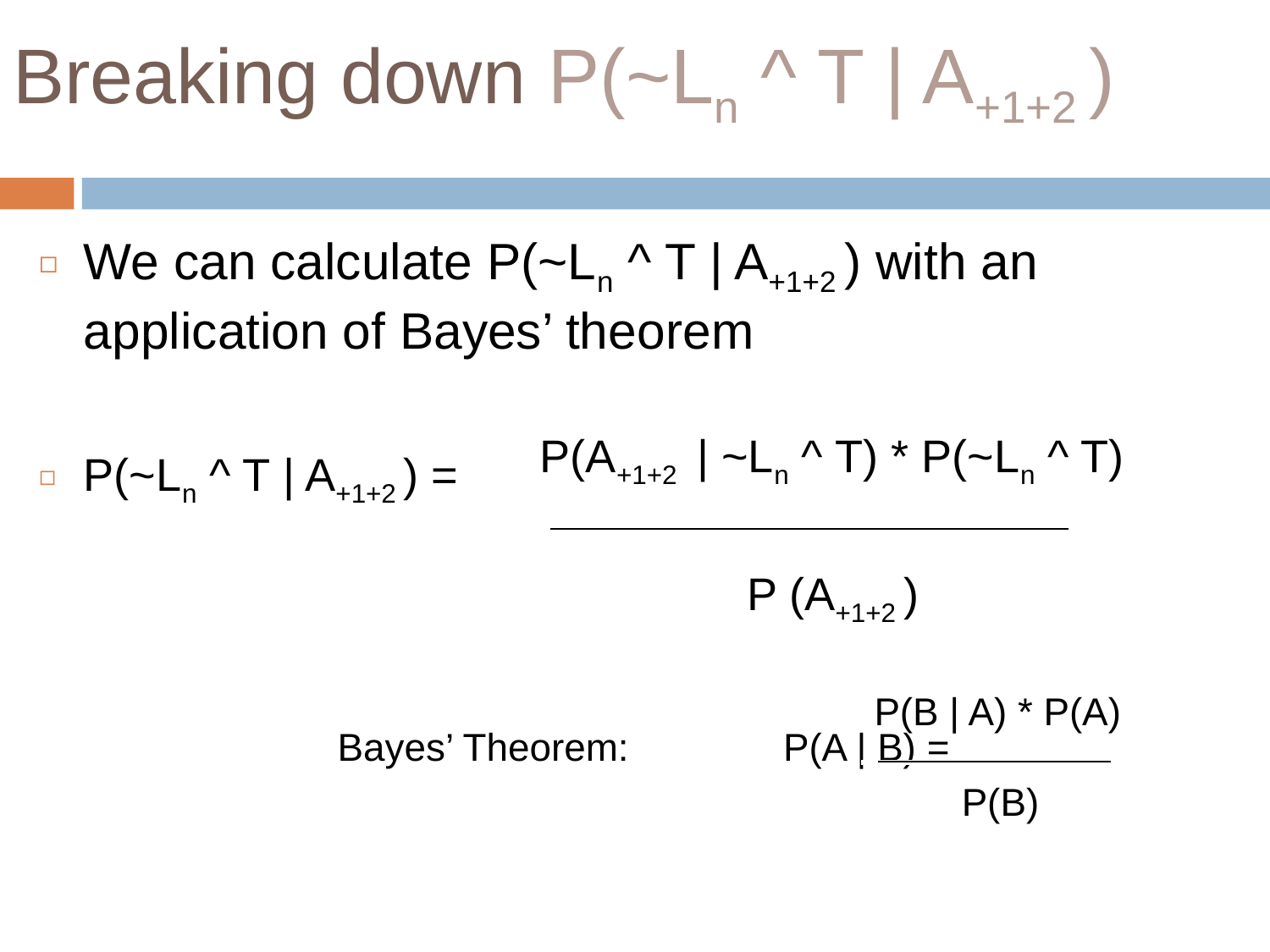

# Breaking down P(~Ln ^ T | A+1+2 )
We can calculate P(~Ln ^ T | A+1+2 ) with an application of Bayes’ theorem

P(~Ln ^ T | A+1+2 ) =

			Bayes’ Theorem:	      P(A | B) =
P(A+1+2  | ~Ln ^ T) * P(~Ln ^ T)
P (A+1+2 )
P(B | A) * P(A)
P(B)